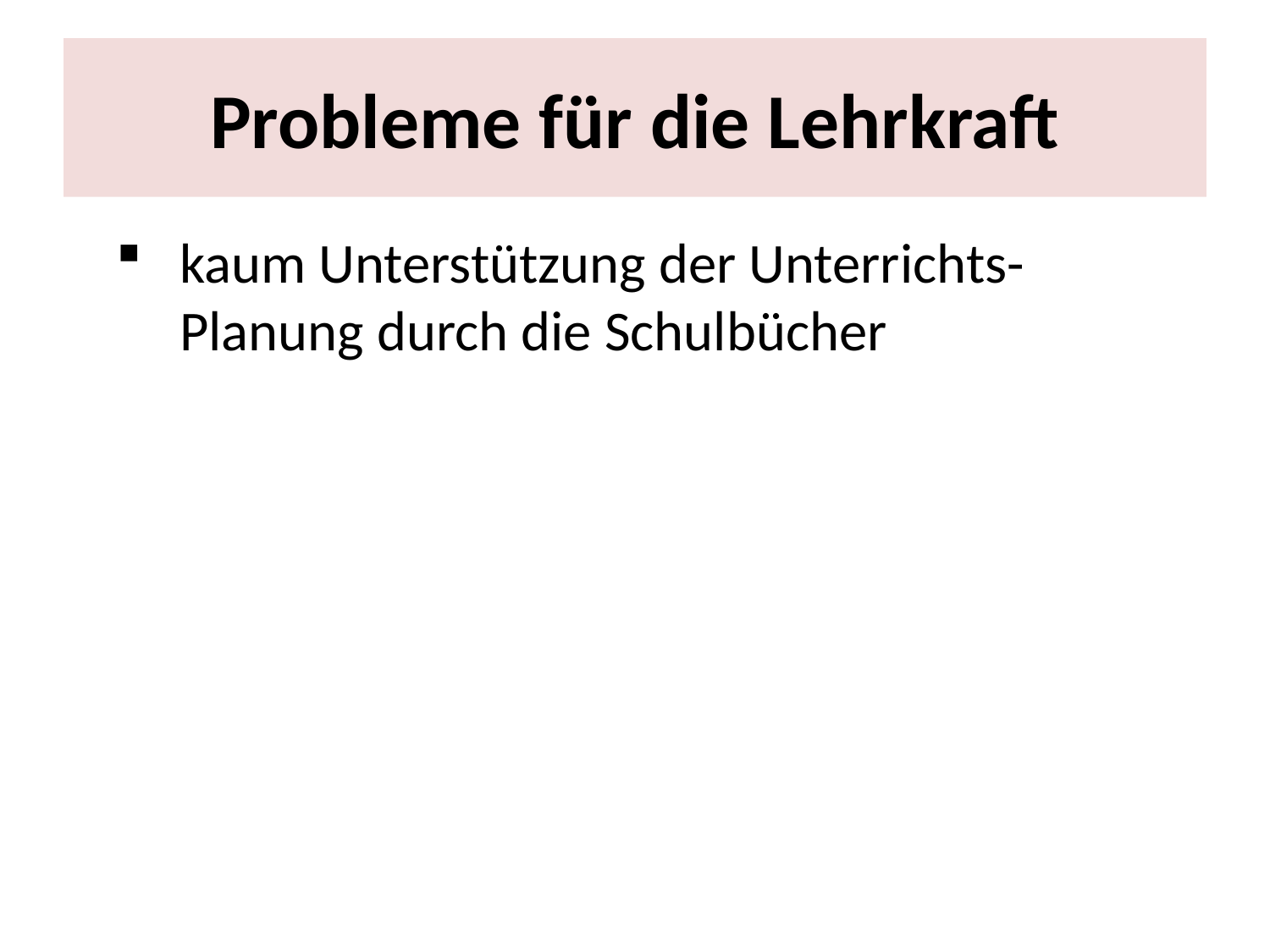

# Probleme für die Lehrkraft
kaum Unterstützung der Unterrichts-Planung durch die Schulbücher